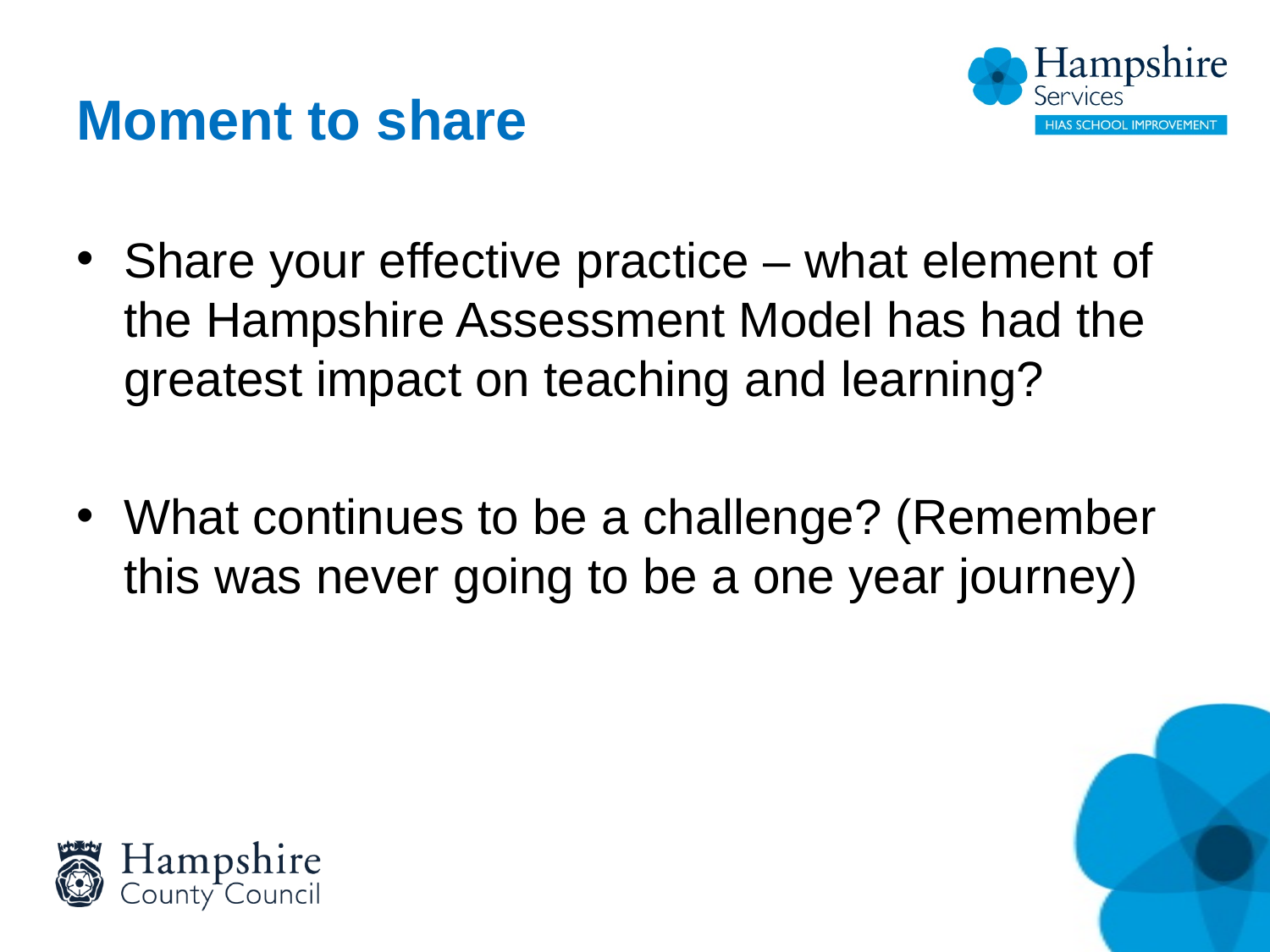

# Moment to share
Share your effective practice – what element of the Hampshire Assessment Model has had the greatest impact on teaching and learning?

What continues to be a challenge? (Remember this was never going to be a one year journey)